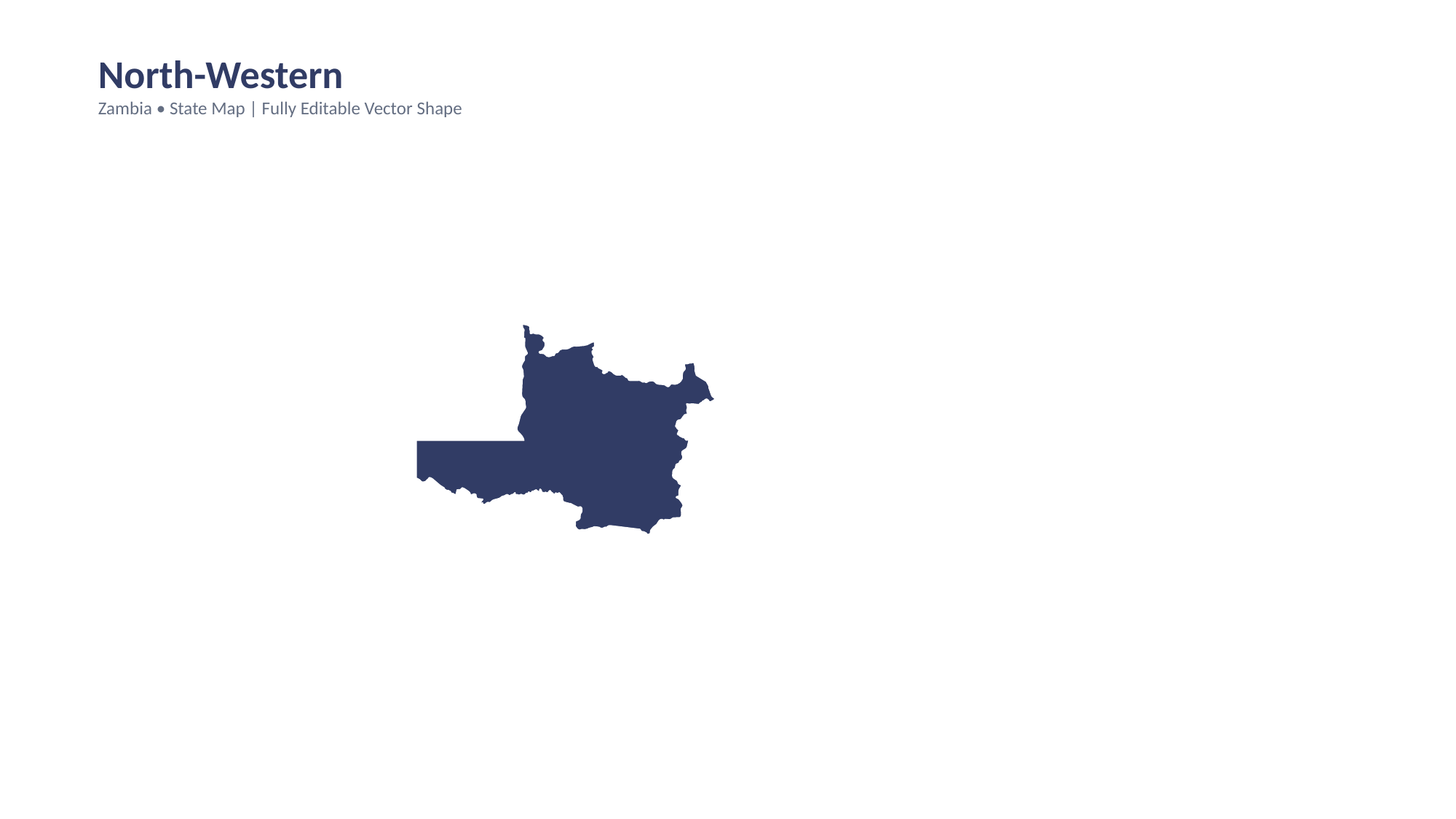

North-Western
Zambia • State Map | Fully Editable Vector Shape